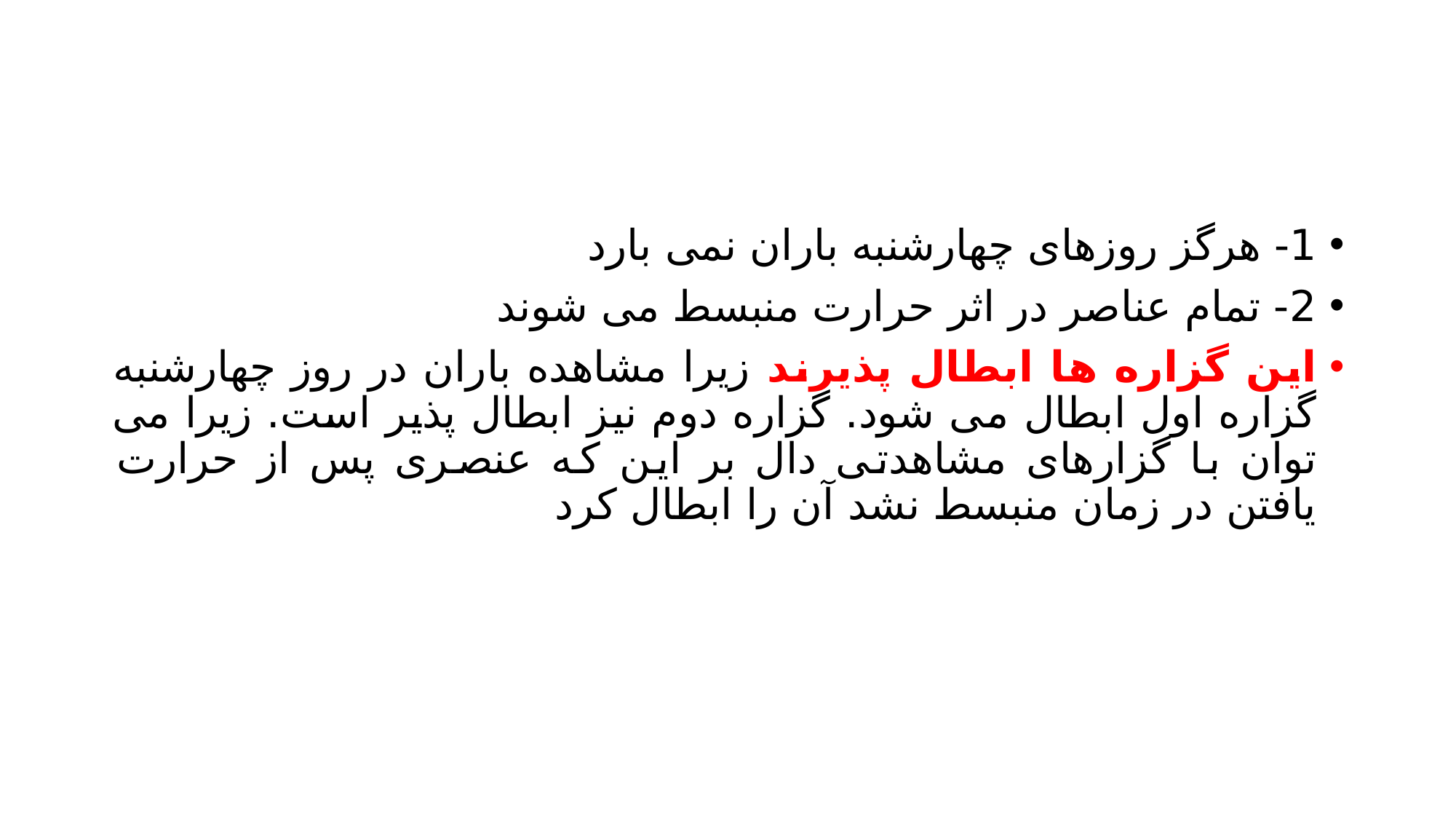

#
1- هرگز روزهای چهارشنبه باران نمی بارد
2- تمام عناصر در اثر حرارت منبسط می شوند
این گزاره ها ابطال پذیرند زیرا مشاهده باران در روز چهارشنبه گزاره اول ابطال می شود. گزاره دوم نیز ابطال پذیر است. زیرا می توان با گزارهای مشاهدتی دال بر این که عنصری پس از حرارت یافتن در زمان منبسط نشد آن را ابطال کرد